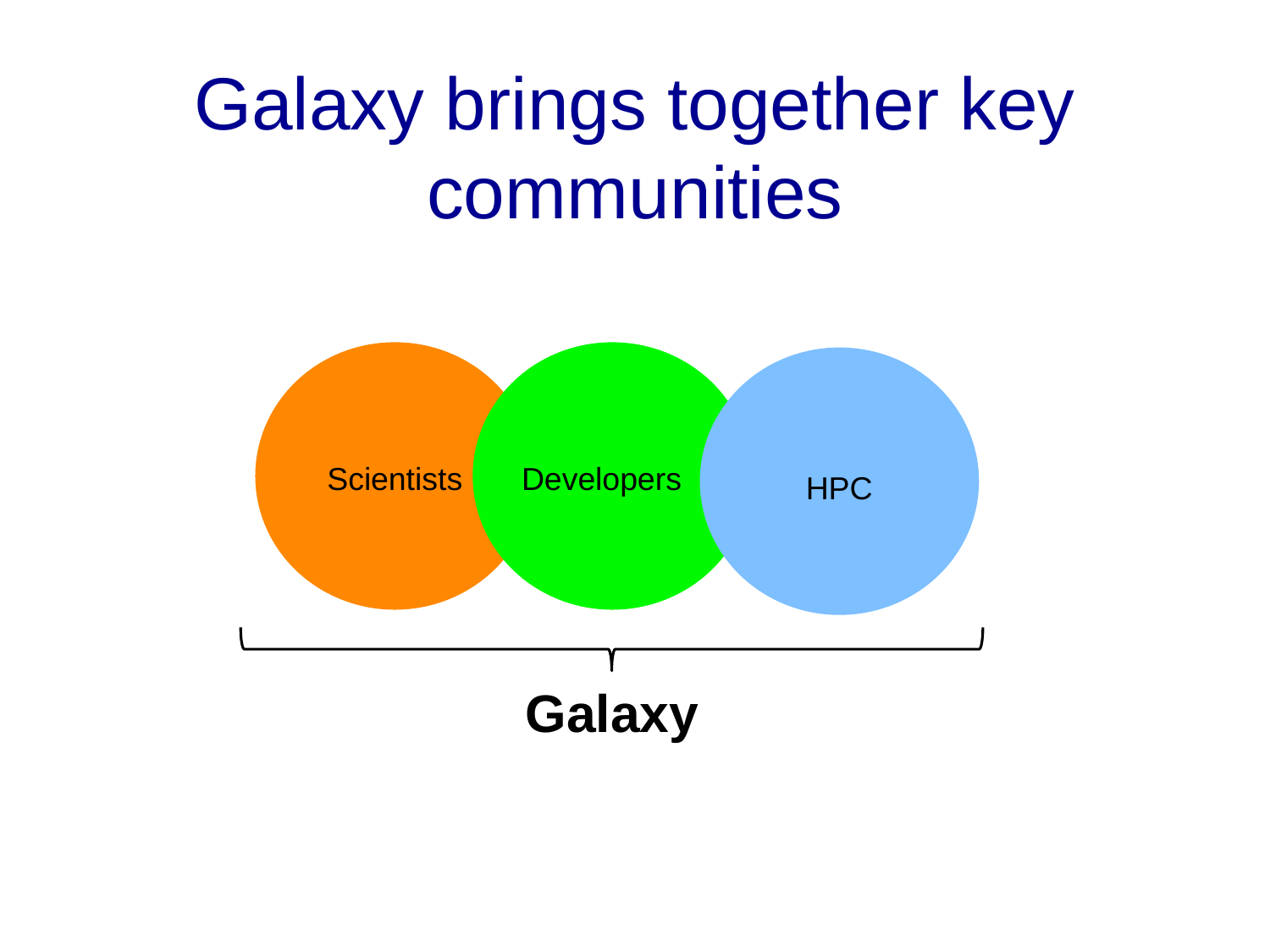

# Galaxy brings together key communities

Scientists

Developers

HPC
Galaxy